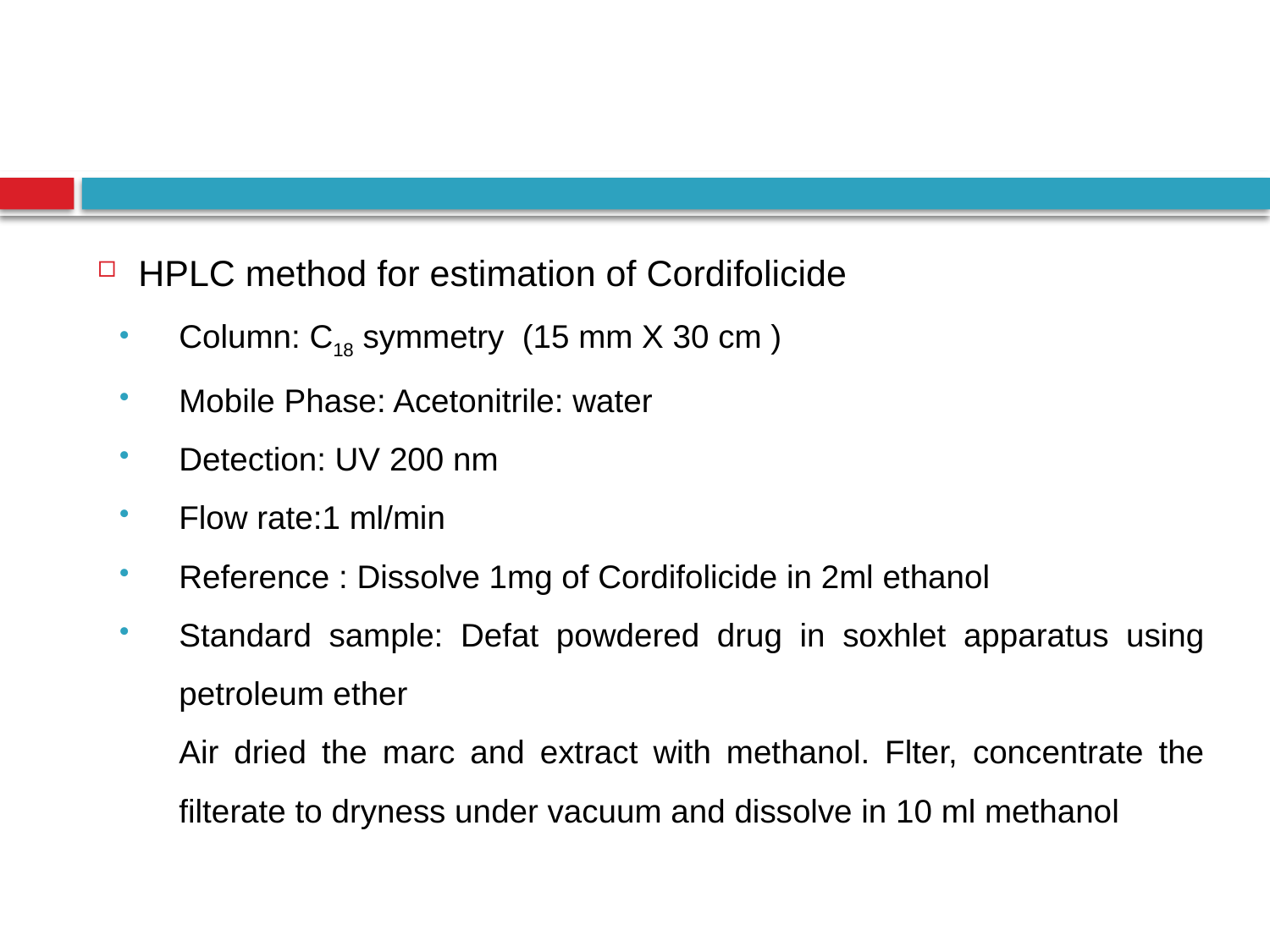

#
HPLC method for estimation of Cordifolicide
Column: C18 symmetry  (15 mm X 30 cm )
Mobile Phase: Acetonitrile: water
Detection: UV 200 nm
Flow rate:1 ml/min
Reference : Dissolve 1mg of Cordifolicide in 2ml ethanol
Standard sample: Defat powdered drug in soxhlet apparatus using petroleum ether
	Air dried the marc and extract with methanol. Flter, concentrate the filterate to dryness under vacuum and dissolve in 10 ml methanol